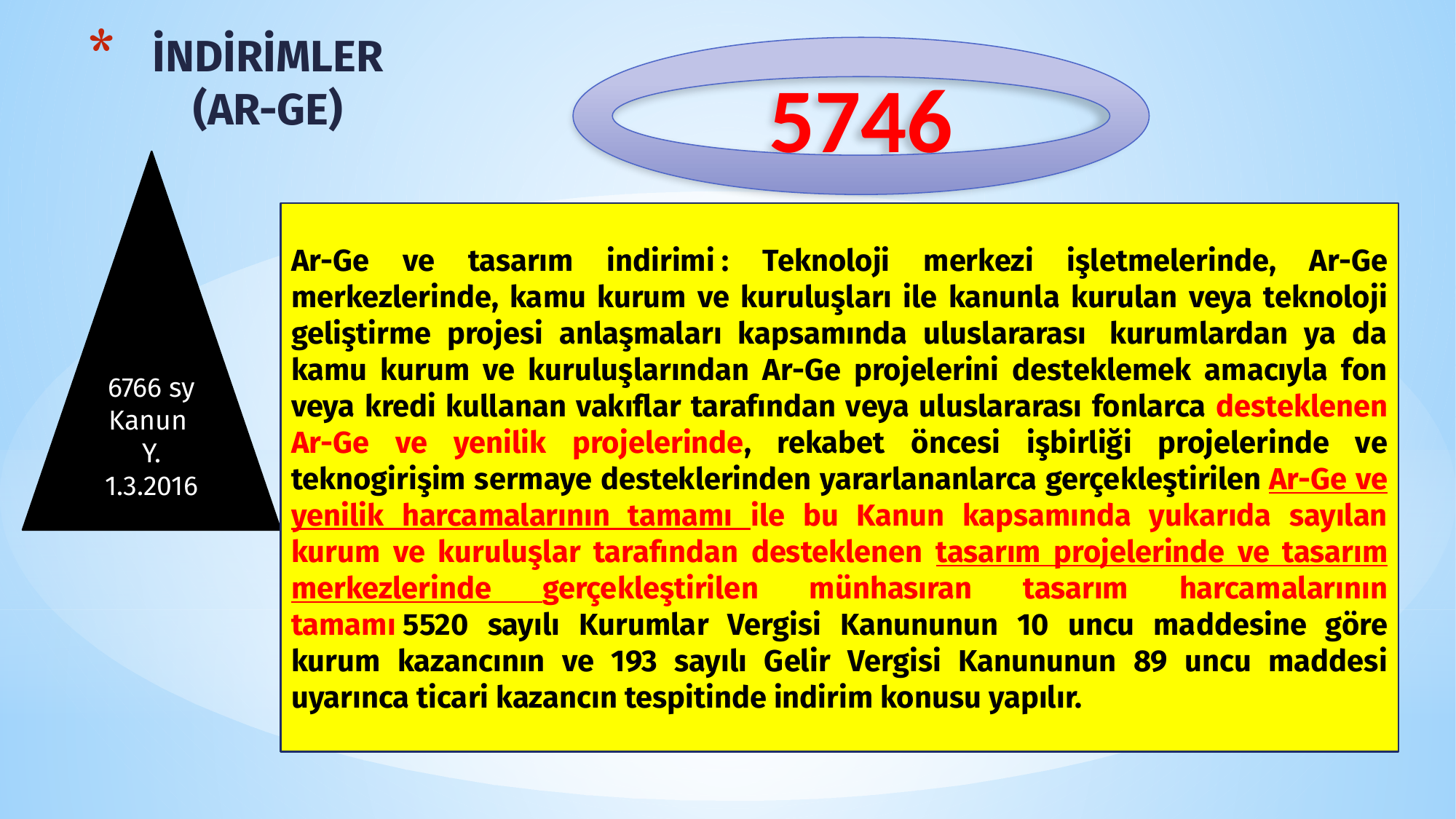

# İNDİRİMLER (AR-GE)
5746
6766 sy Kanun
Y. 1.3.2016
Ar-Ge ve tasarım indirimi : Teknoloji merkezi işletmelerinde, Ar-Ge merkezlerinde, kamu kurum ve kuruluşları ile kanunla kurulan veya teknoloji geliştirme projesi anlaşmaları kapsamında uluslararası  kurumlardan ya da kamu kurum ve kuruluşlarından Ar-Ge projelerini desteklemek amacıyla fon veya kredi kullanan vakıflar tarafından veya uluslararası fonlarca desteklenen Ar-Ge ve yenilik projelerinde, rekabet öncesi işbirliği projelerinde ve teknogirişim sermaye desteklerinden yararlananlarca gerçekleştirilen Ar-Ge ve yenilik harcamalarının tamamı ile bu Kanun kapsamında yukarıda sayılan kurum ve kuruluşlar tarafından desteklenen tasarım projelerinde ve tasarım merkezlerinde gerçekleştirilen münhasıran tasarım harcamalarının tamamı 5520 sayılı Kurumlar Vergisi Kanununun 10 uncu maddesine göre kurum kazancının ve 193 sayılı Gelir Vergisi Kanununun 89 uncu maddesi uyarınca ticari kazancın tespitinde indirim konusu yapılır.